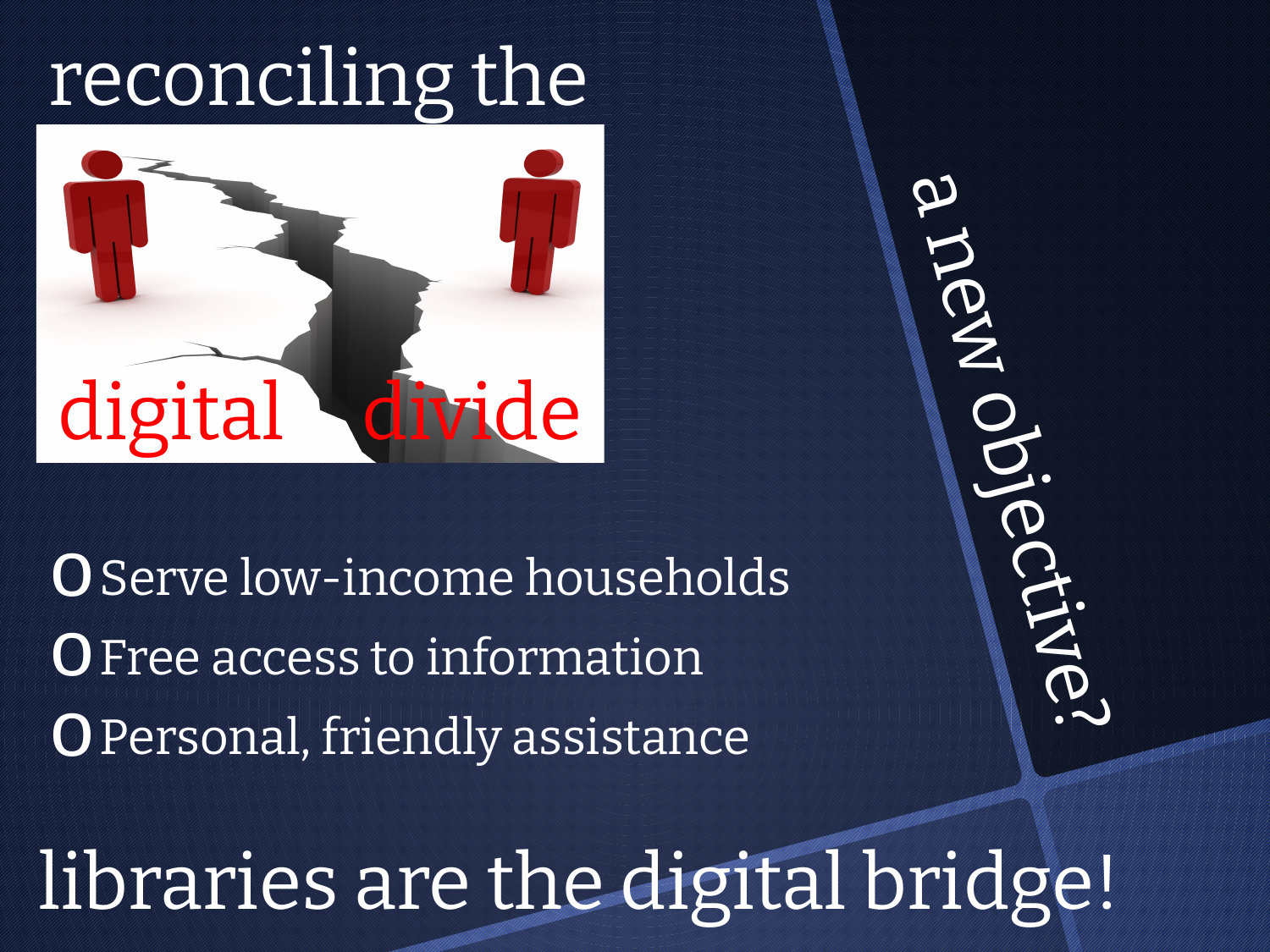

reconciling the

digital     divide
# a new objective?
Serve low-income households
Free access to information
Personal, friendly assistance

libraries are the digital bridge!